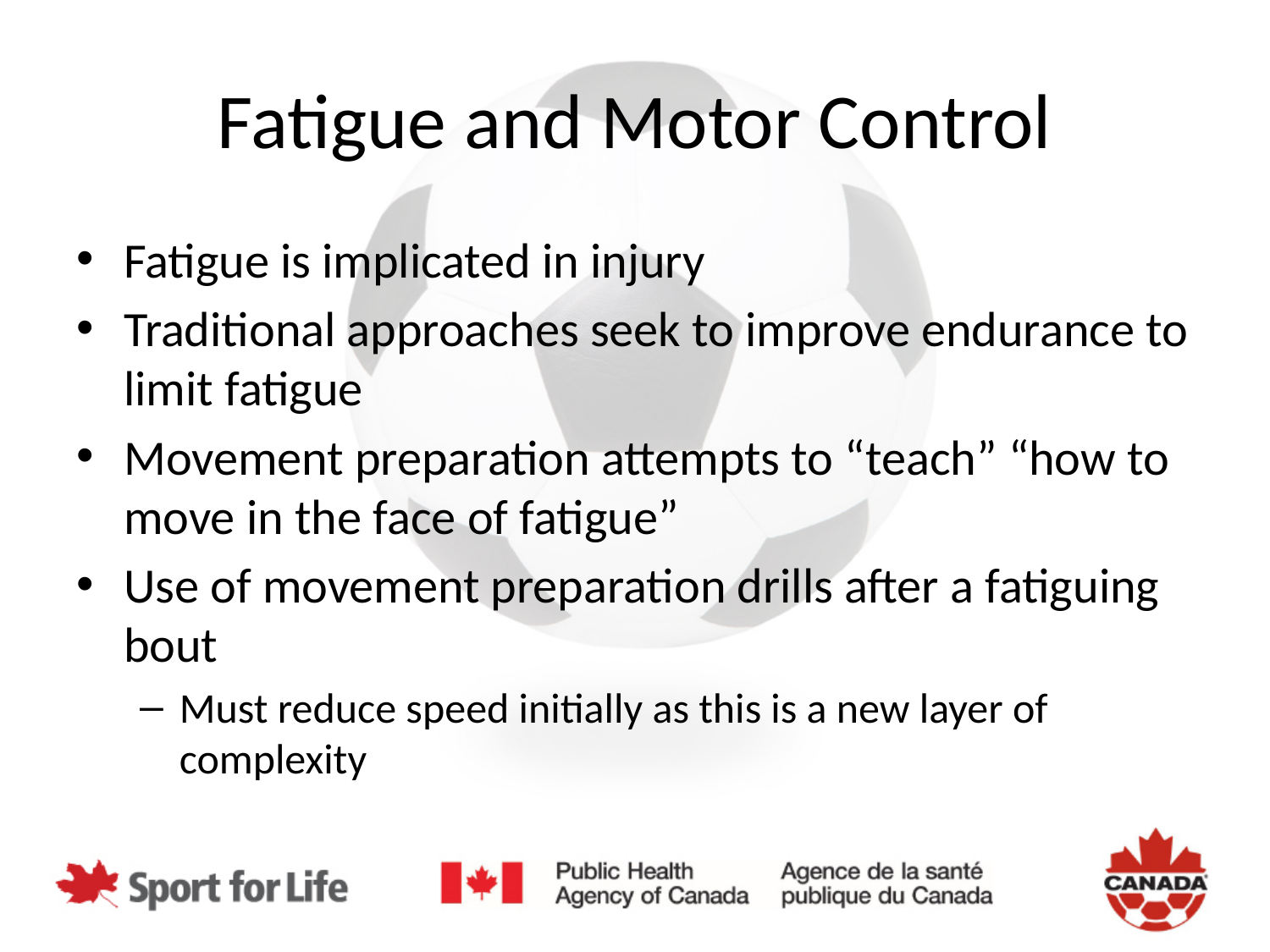

# Fatigue and Motor Control
Fatigue is implicated in injury
Traditional approaches seek to improve endurance to limit fatigue
Movement preparation attempts to “teach” “how to move in the face of fatigue”
Use of movement preparation drills after a fatiguing bout
Must reduce speed initially as this is a new layer of complexity